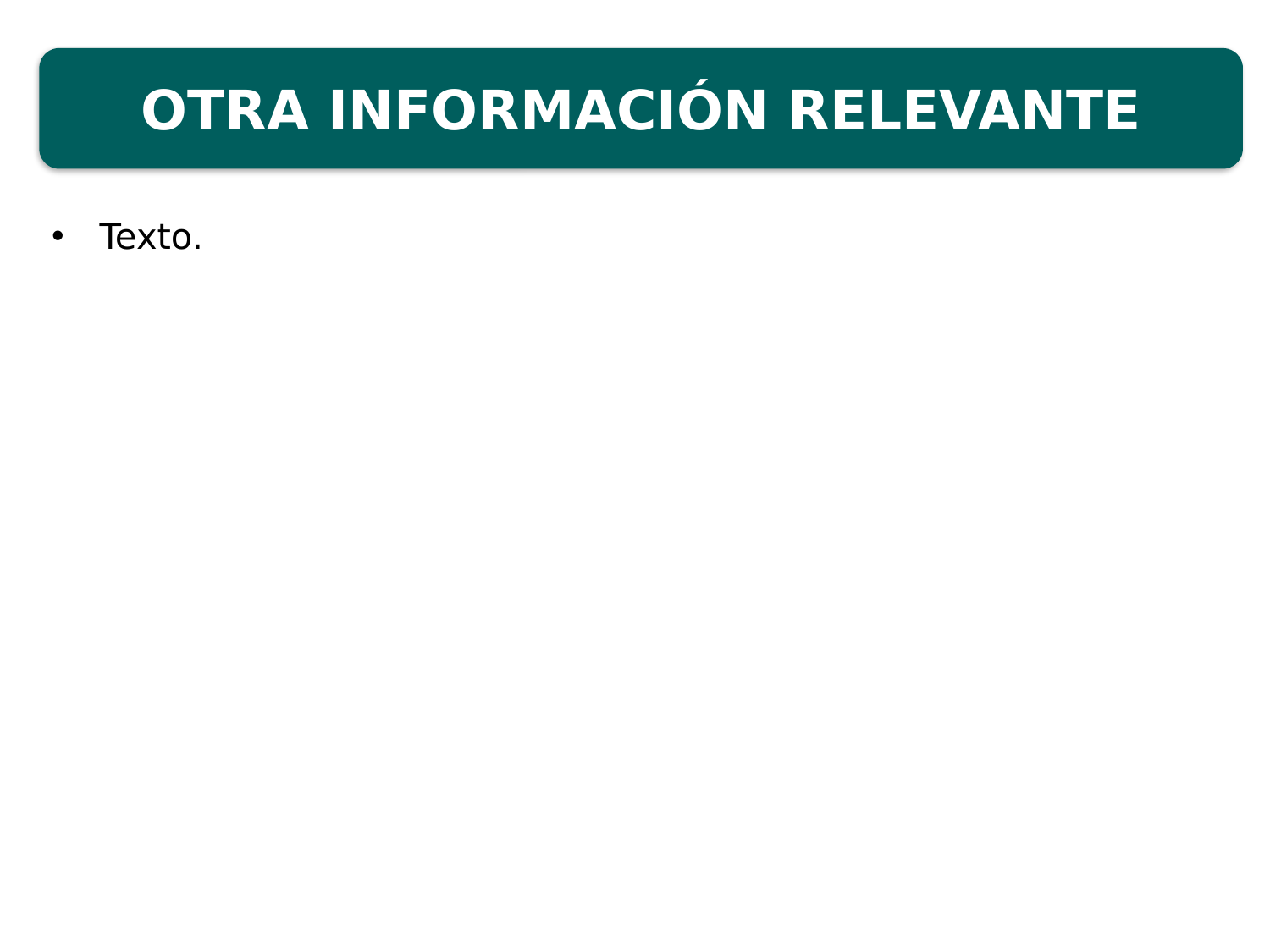

OTRA INFORMACIÓN RELEVANTE
# Antecedentes y objetivos

Texto.